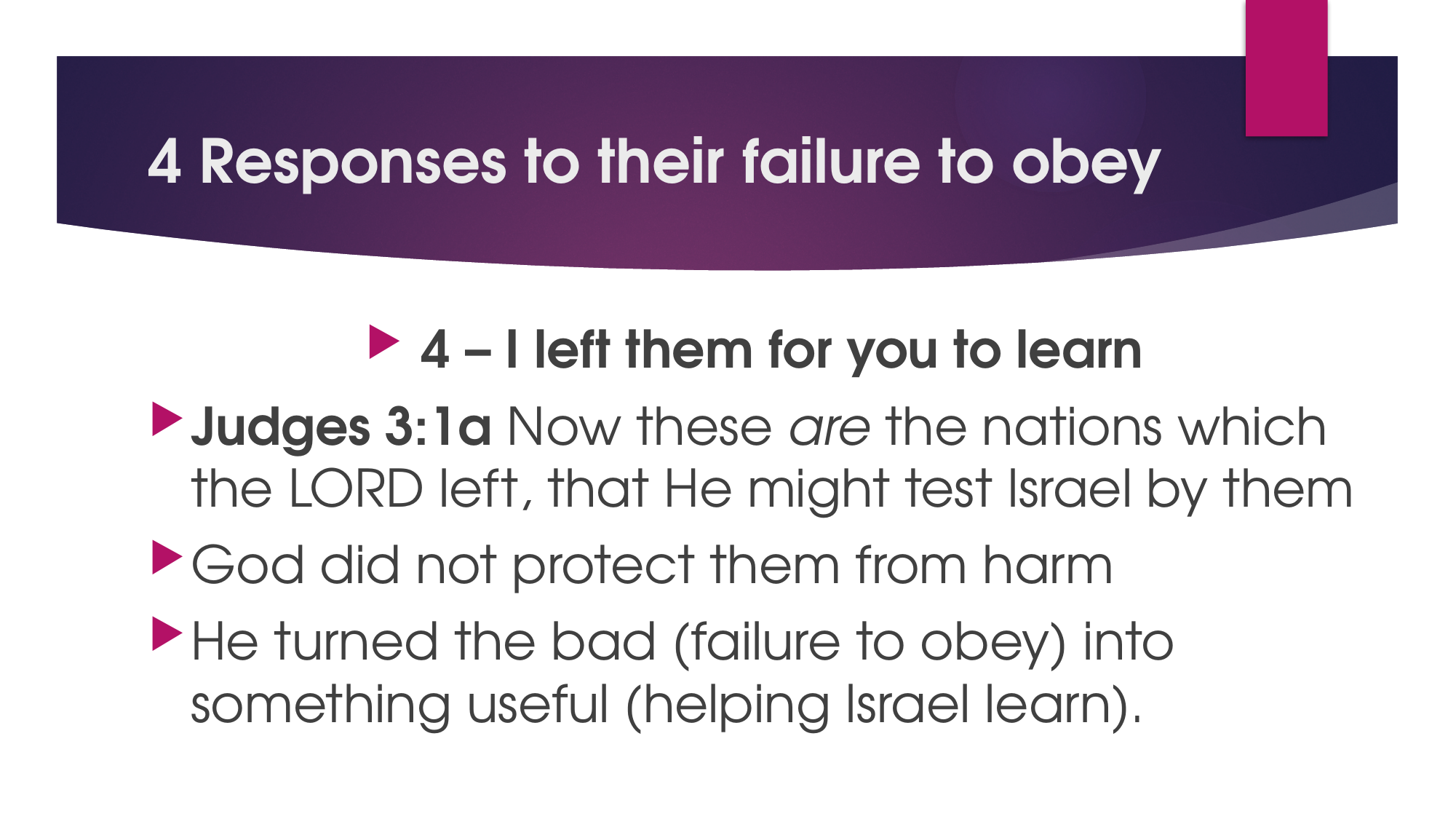

# 4 Responses to their failure to obey
4 – I left them for you to learn
Judges 3:1a Now these are the nations which the Lord left, that He might test Israel by them
God did not protect them from harm
He turned the bad (failure to obey) into something useful (helping Israel learn).